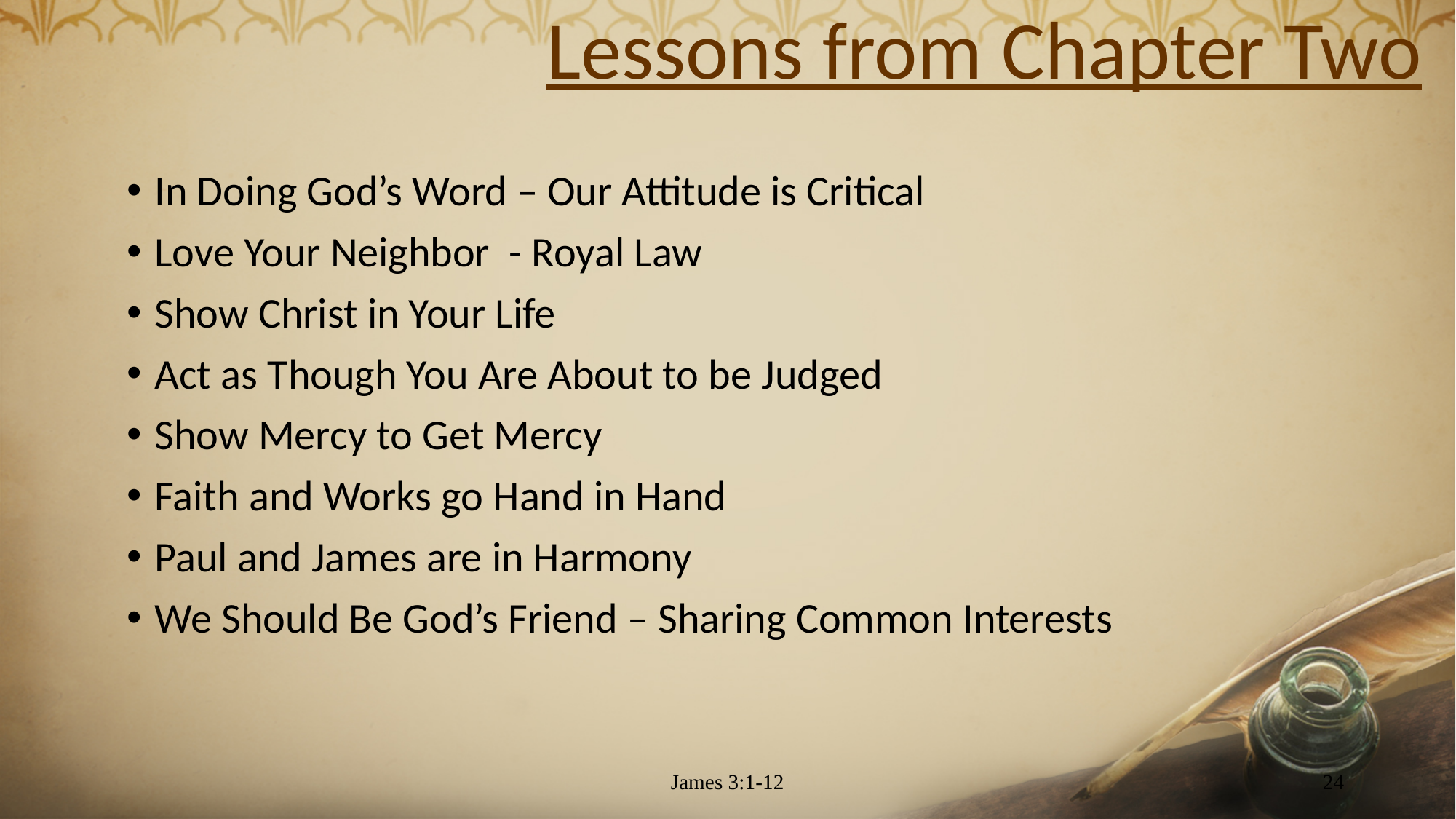

# Lessons from Chapter Two
In Doing God’s Word – Our Attitude is Critical
Love Your Neighbor  - Royal Law
Show Christ in Your Life
Act as Though You Are About to be Judged
Show Mercy to Get Mercy
Faith and Works go Hand in Hand
Paul and James are in Harmony
We Should Be God’s Friend – Sharing Common Interests
James 3:1-12
24